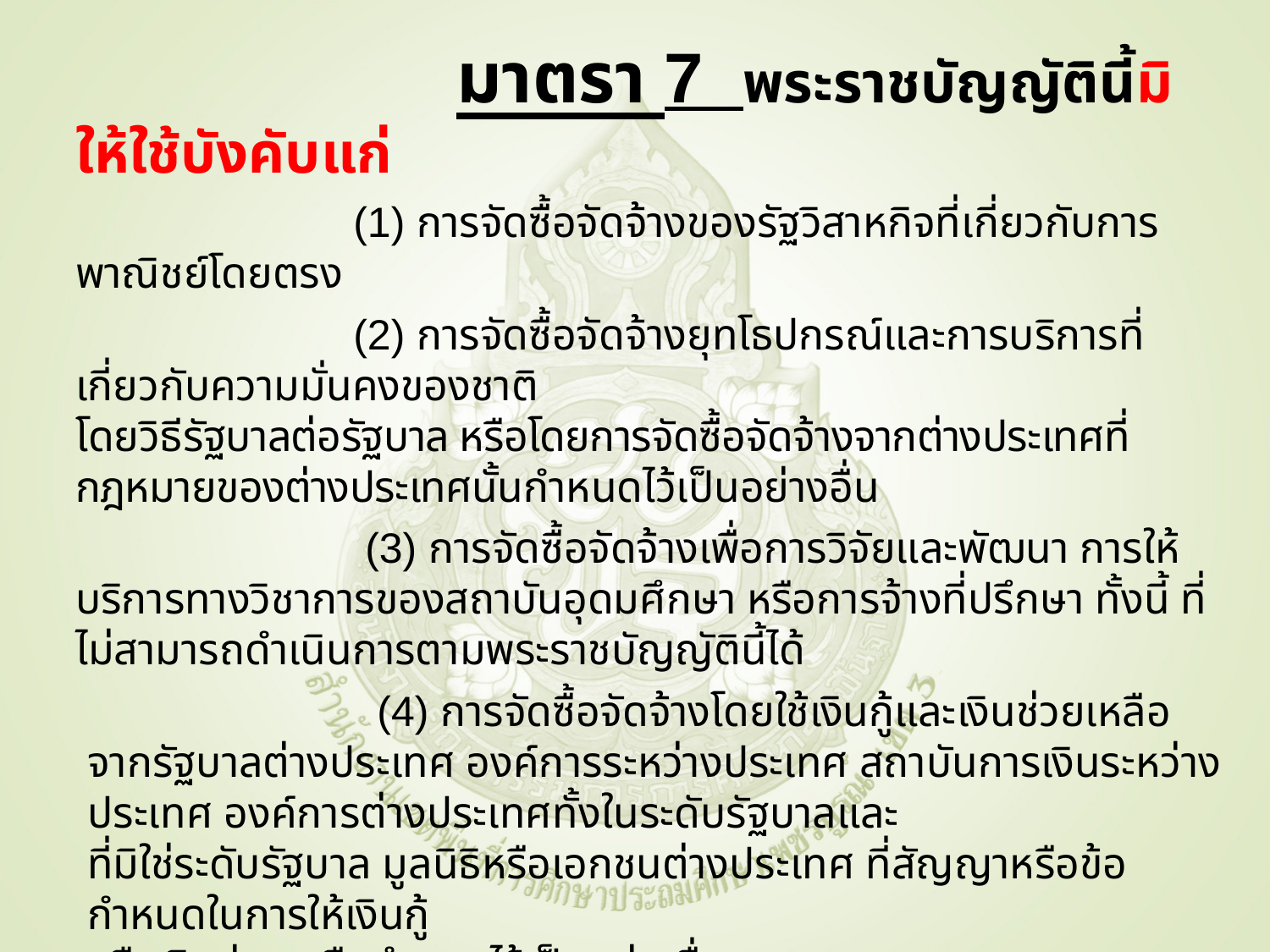

มาตรา 7  พระราชบัญญัตินี้มิให้ใช้บังคับแก่
        		  (1) การจัดซื้อจัดจ้างของรัฐวิสาหกิจที่เกี่ยวกับการพาณิชย์โดยตรง
          		  (2) การจัดซื้อจัดจ้างยุทโธปกรณ์และการบริการที่เกี่ยวกับความมั่นคงของชาติ
โดยวิธีรัฐบาลต่อรัฐบาล หรือโดยการจัดซื้อจัดจ้างจากต่างประเทศที่กฎหมายของต่างประเทศนั้นกำหนดไว้เป็นอย่างอื่น
       	 	   (3) การจัดซื้อจัดจ้างเพื่อการวิจัยและพัฒนา การให้บริการทางวิชาการของสถาบันอุดมศึกษา หรือการจ้างที่ปรึกษา ทั้งนี้ ที่ไม่สามารถดำเนินการตามพระราชบัญญัตินี้ได้
        		   (4) การจัดซื้อจัดจ้างโดยใช้เงินกู้และเงินช่วยเหลือจากรัฐบาลต่างประเทศ องค์การระหว่างประเทศ สถาบันการเงินระหว่างประเทศ องค์การต่างประเทศทั้งในระดับรัฐบาลและ
ที่มิใช่ระดับรัฐบาล มูลนิธิหรือเอกชนต่างประเทศ ที่สัญญาหรือข้อกำหนดในการให้เงินกู้
หรือเงินช่วยเหลือกำหนดไว้เป็นอย่างอื่น
        		   (5) การจัดซื้อจัดจ้างโดยใช้เงินกู้หรือเงินช่วยเหลือจากรัฐบาลต่างประเทศ องค์การระหว่างประเทศ สถาบันการเงินระหว่างประเทศ องค์การต่างประเทศทั้งในระดับรัฐบาลและที่มิใช่ระดับรัฐบาล มูลนิธิหรือเอกชนต่างประเทศ ที่สัญญาหรือข้อกำหนดในการให้เงินกู้หรือเงินช่วยเหลือกำหนดไว้เป็นอย่างอื่น โดยใช้เงินกู้หรือเงินช่วยเหลือนั้นร่วมกับเงินงบประมาณ ซึ่งจำนวนเงินกู้หรือเงินช่วยเหลือที่ใช้นั้นเป็นไปตามหลักเกณฑ์ที่คณะกรรมการนโยบายประกาศกำหนดในราชกิจจานุเบกษา